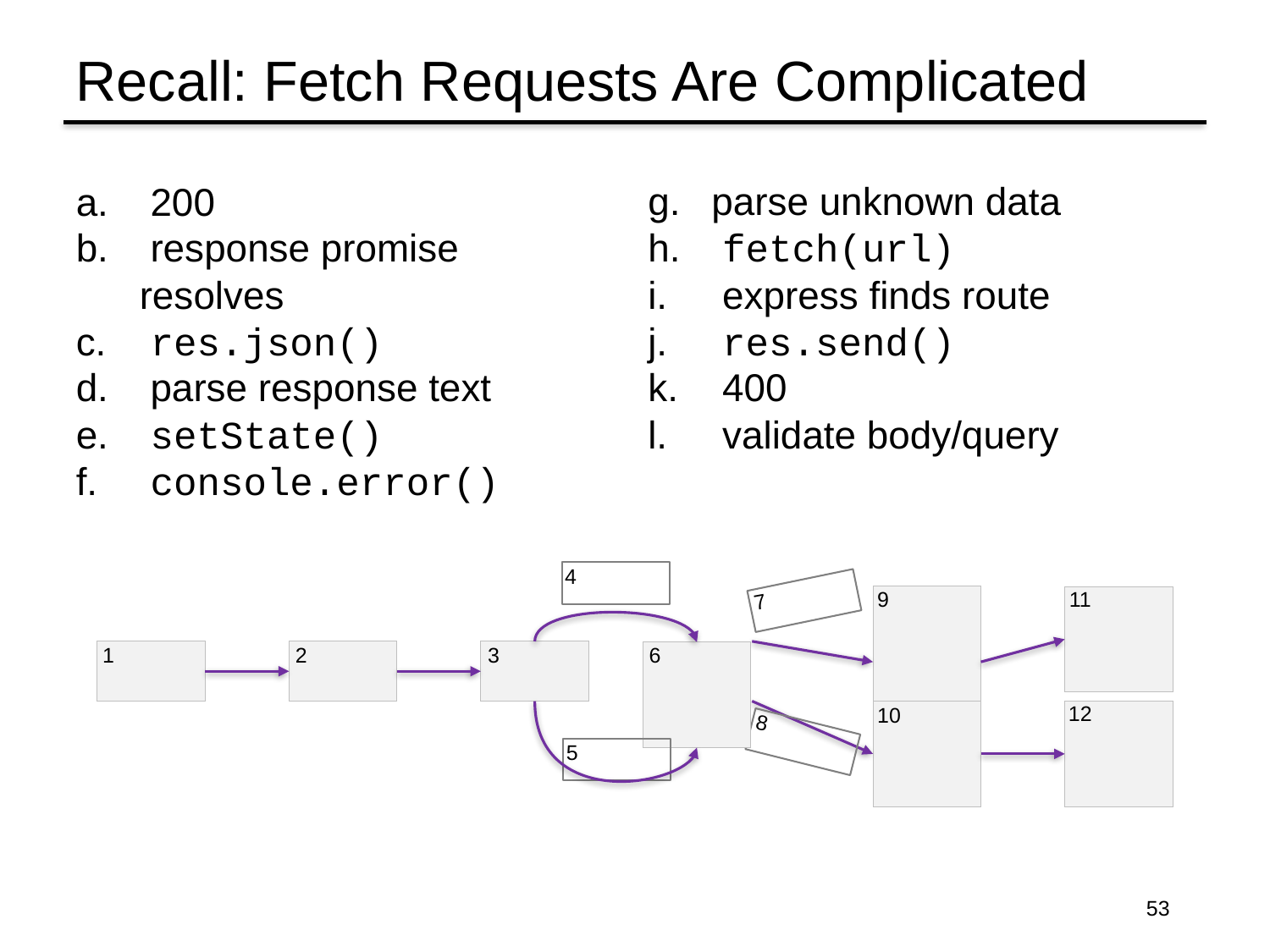

# Recall: Fetch Requests Are Complicated
 200
 response promise resolves
 res.json()
 parse response text
 setState()
 console.error()
parse unknown data
 fetch(url)
 express finds route
 res.send()
 400
 validate body/query
4

9
11
7
3
2
1
6
12
10
8
5
53